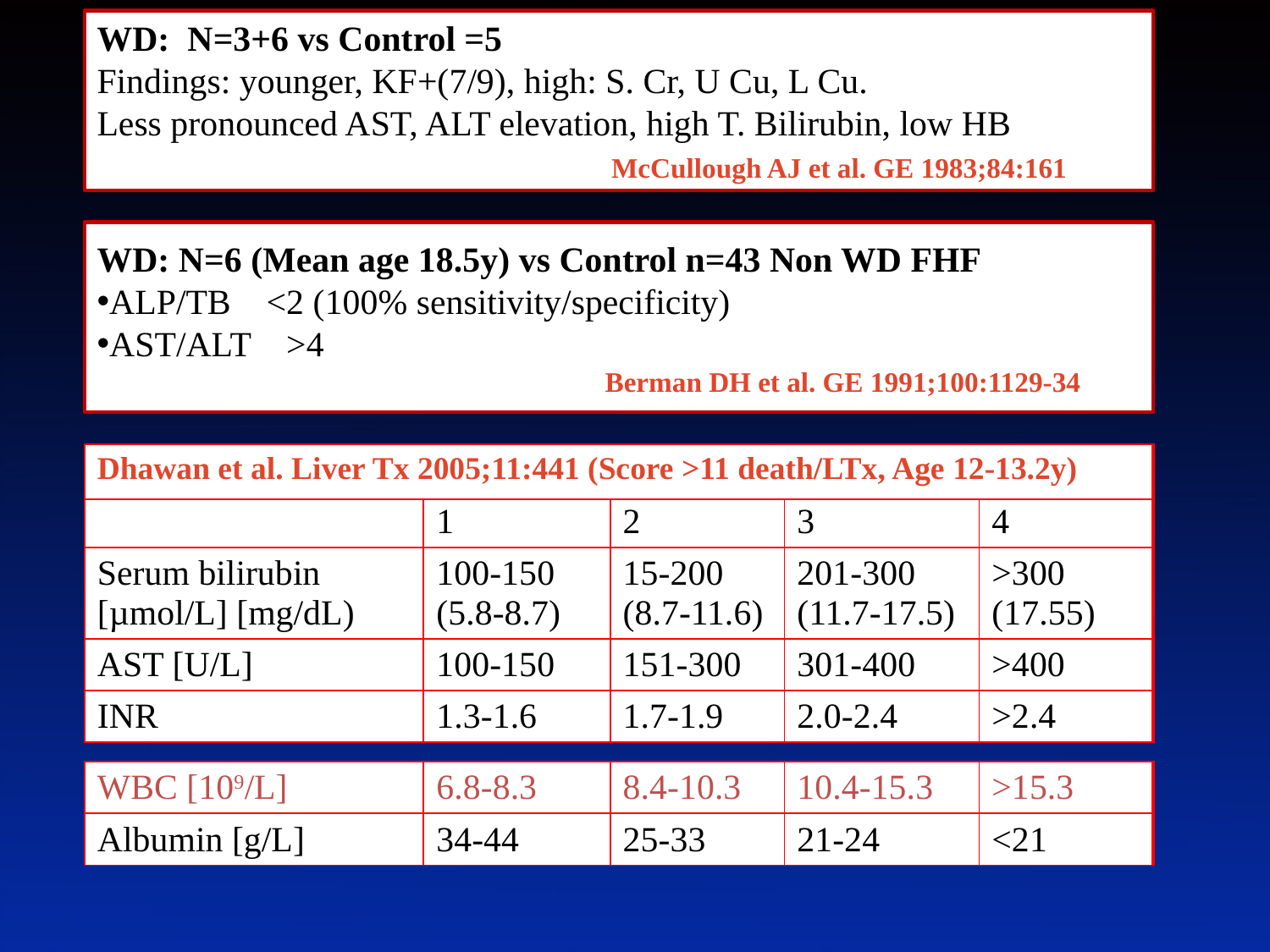

WD:  N=3+6 vs Control =5
Findings: younger, KF+(7/9), high: S. Cr, U Cu, L Cu.
Less pronounced AST, ALT elevation, high T. Bilirubin, low HB
			               McCullough AJ et al. GE 1983;84:161

WD: N=6 (Mean age 18.5y) vs Control n=43 Non WD FHF
ALP/TB    <2 (100% sensitivity/specificity)
AST/ALT    >4
Berman DH et al. GE 1991;100:1129-34

| Nazer H. Gut 1986;27:1377(N=34 (6-33y) pediatric and chronic cases; score>7 ) |  |  |  |  |
| --- | --- | --- | --- | --- |
|  | 1 | 2 | 3 | 4 |
| Serum bilirubin [µmol/L] [mg/dL) | 100-150 (5.8-8.7) | 15-200 (8.7-11.6) | 201-300 (11.7-17.5) | >300 (17.55) |
| AST [U/L] | 100-150 | 151-300 | 301-400 | >400 |
| INR | 1.3-1.6 | 1.7-1.9 | 2.0-2.4 | >2.4 |
| Dhawan et al. Liver Tx 2005;11:441 (Score >11 death/LTx, Age 12-13.2y) |
| --- |
| WBC [109/L] | 6.8-8.3 | 8.4-10.3 | 10.4-15.3 | >15.3 |
| --- | --- | --- | --- | --- |
| Albumin [g/L] | 34-44 | 25-33 | 21-24 | <21 |